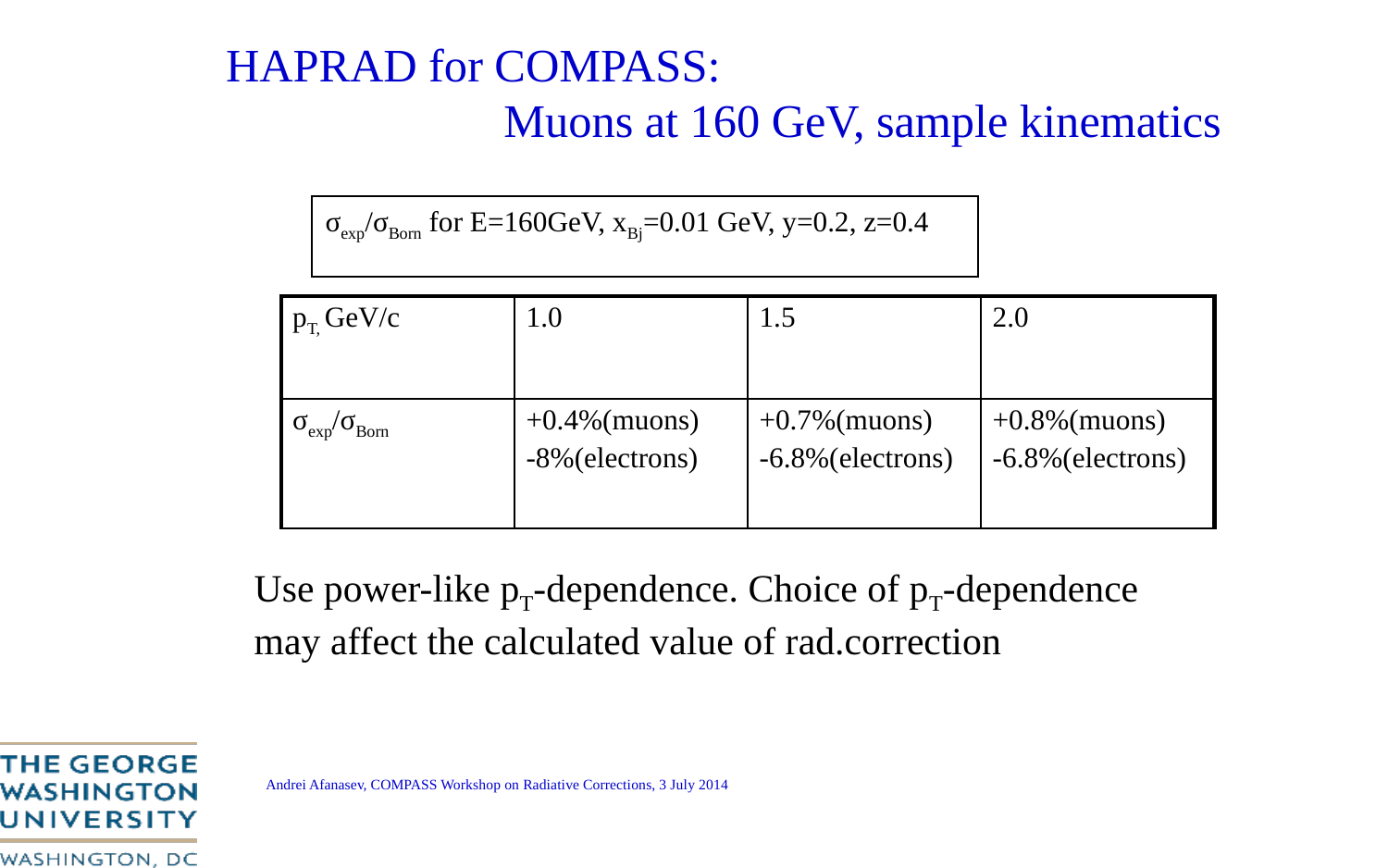

# HAPRAD for COMPASS: Muons at 160 GeV, sample kinematics
σexp/σBorn for E=160GeV, xBj=0.01 GeV, y=0.2, z=0.4
| pT, GeV/c | 1.0 | 1.5 | 2.0 |
| --- | --- | --- | --- |
| σexp/σBorn | +0.4%(muons) -8%(electrons) | +0.7%(muons) -6.8%(electrons) | +0.8%(muons) -6.8%(electrons) |
Use power-like pT-dependence. Choice of pT-dependence
may affect the calculated value of rad.correction